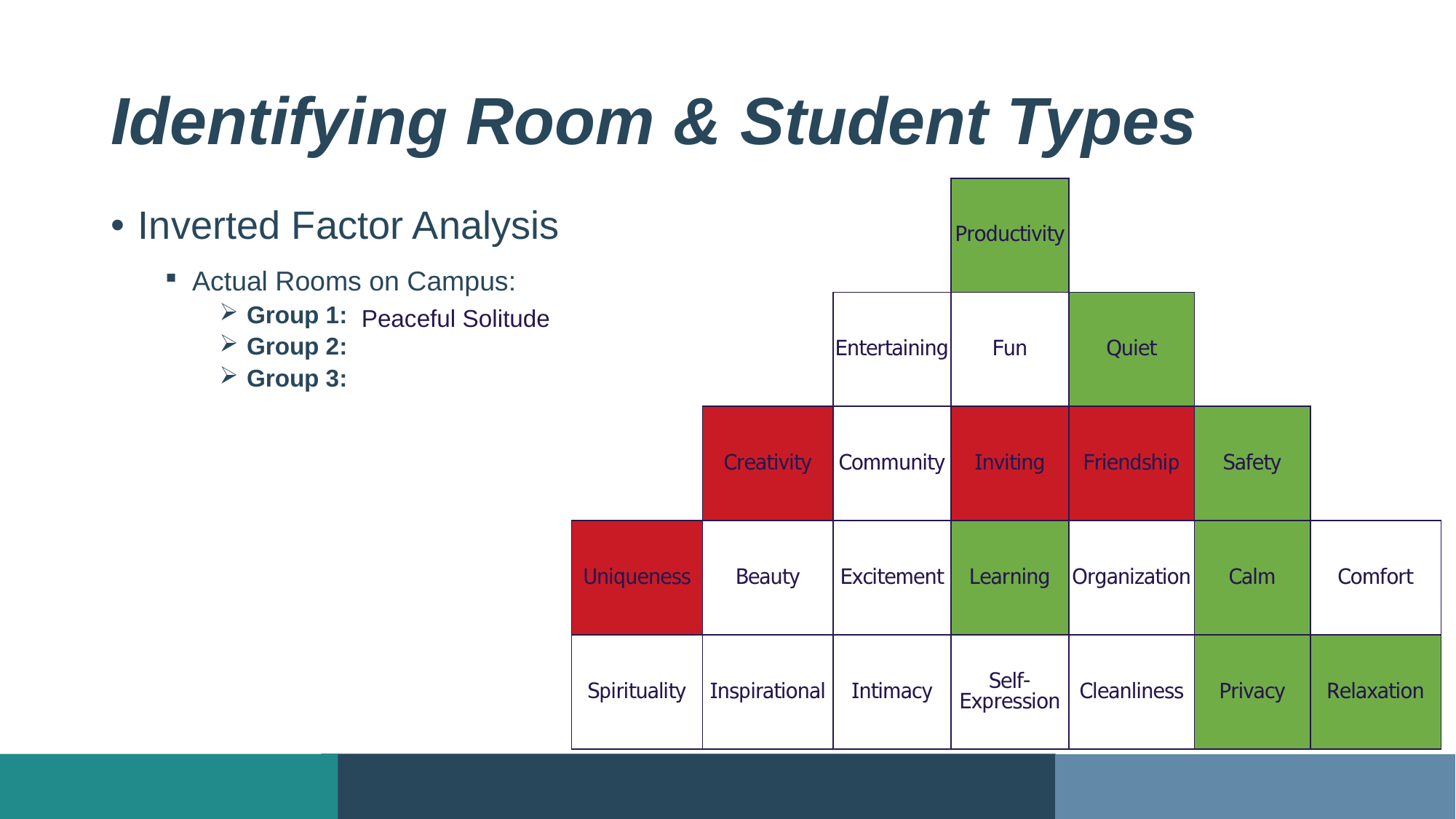

# Identifying Room & Student Types
|  |  |  | Productivity |  |  |  |
| --- | --- | --- | --- | --- | --- | --- |
|  |  | Entertaining | Fun | Quiet |  |  |
|  | Creativity | Community | Inviting | Friendship | Safety |  |
| Uniqueness | Beauty | Excitement | Learning | Organization | Calm | Comfort |
| Spirituality | Inspirational | Intimacy | Self-Expression | Cleanliness | Privacy | Relaxation |
Inverted Factor Analysis

Actual Rooms on Campus:
Group 1:
Group 2:
Group 3:

Peaceful Solitude